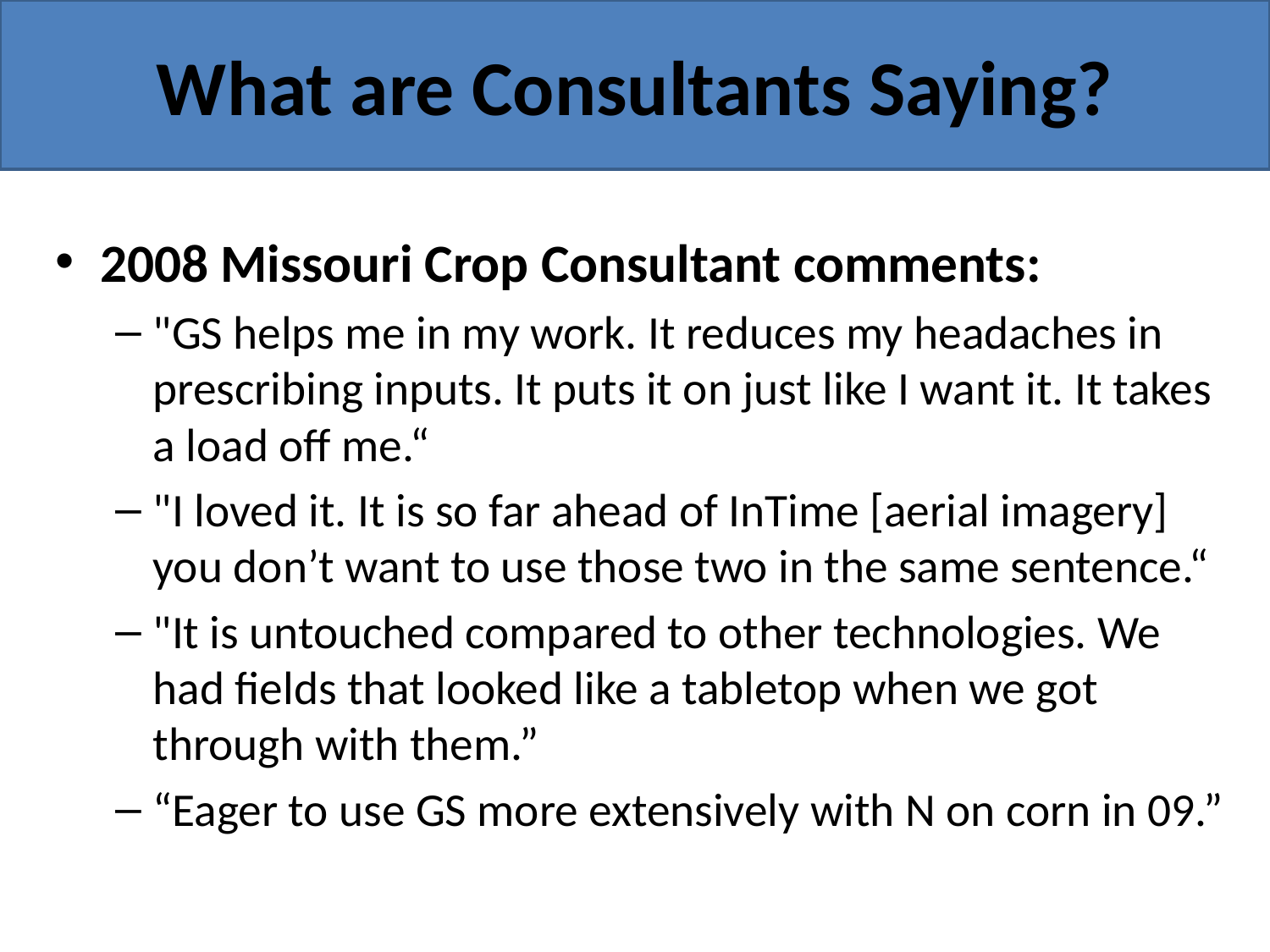

# What are Consultants Saying?
2008 Missouri Crop Consultant comments:
"GS helps me in my work. It reduces my headaches in prescribing inputs. It puts it on just like I want it. It takes a load off me.“
"I loved it. It is so far ahead of InTime [aerial imagery] you don’t want to use those two in the same sentence.“
"It is untouched compared to other technologies. We had fields that looked like a tabletop when we got through with them.”
“Eager to use GS more extensively with N on corn in 09.”